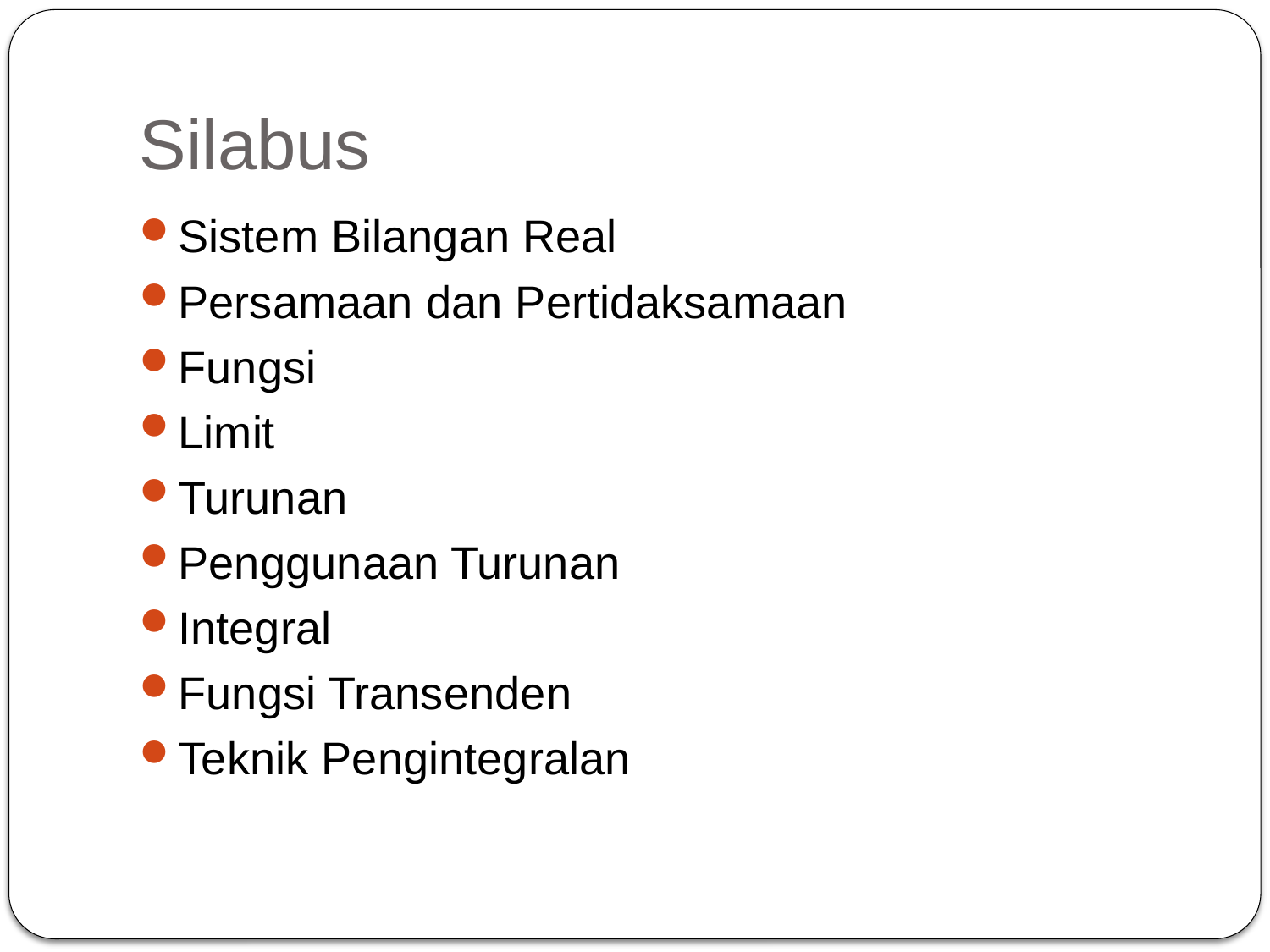

# Silabus
Sistem Bilangan Real
Persamaan dan Pertidaksamaan
Fungsi
Limit
Turunan
Penggunaan Turunan
Integral
Fungsi Transenden
Teknik Pengintegralan